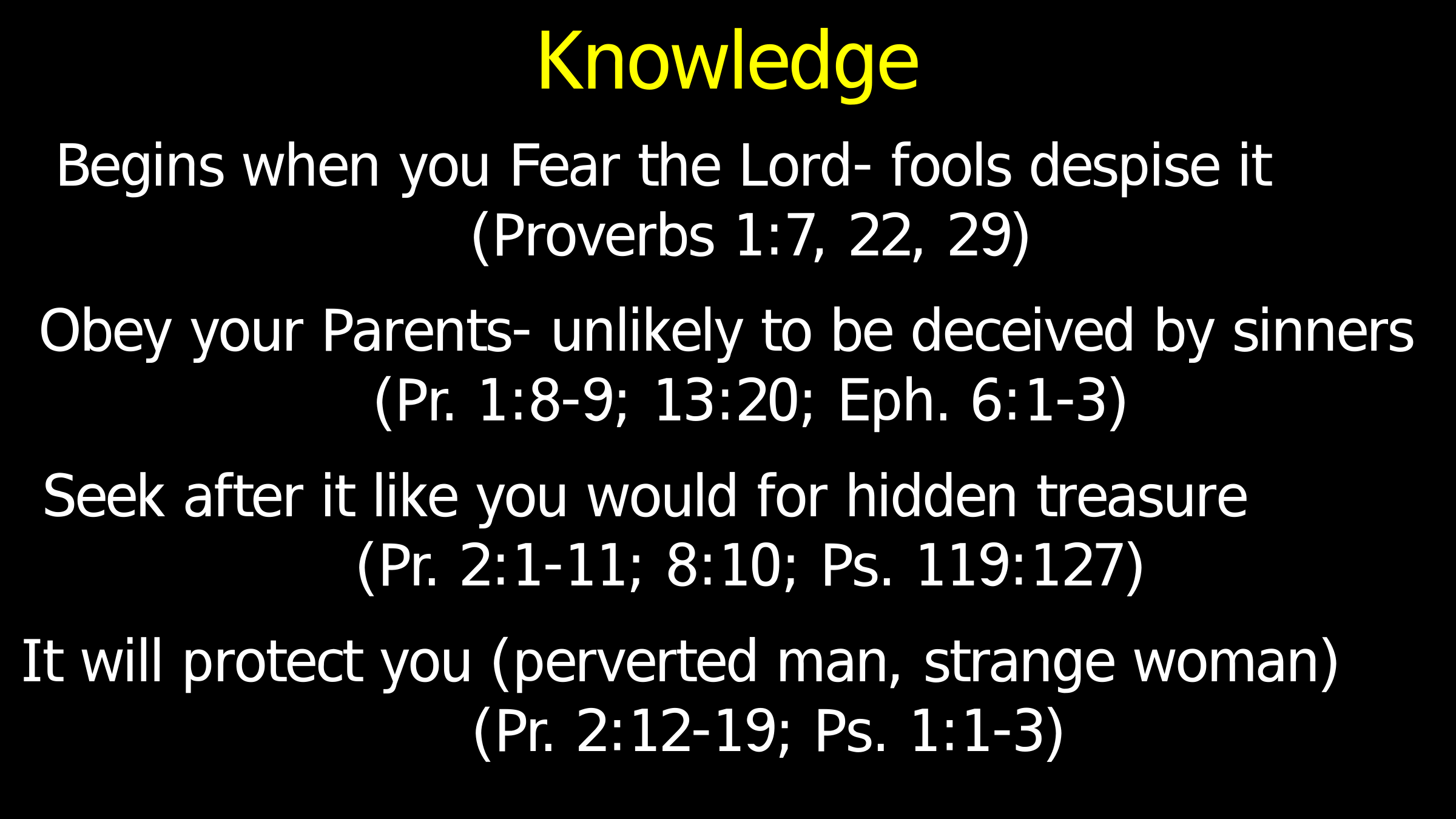

# Knowledge
Begins when you Fear the Lord- fools despise it        (Proverbs 1:7, 22, 29)

Obey your Parents- unlikely to be deceived by sinners (Pr. 1:8-9; 13:20; Eph. 6:1-3)

Seek after it like you would for hidden treasure          (Pr. 2:1-11; 8:10; Ps. 119:127)

It will protect you (perverted man, strange woman)        (Pr. 2:12-19; Ps. 1:1-3)